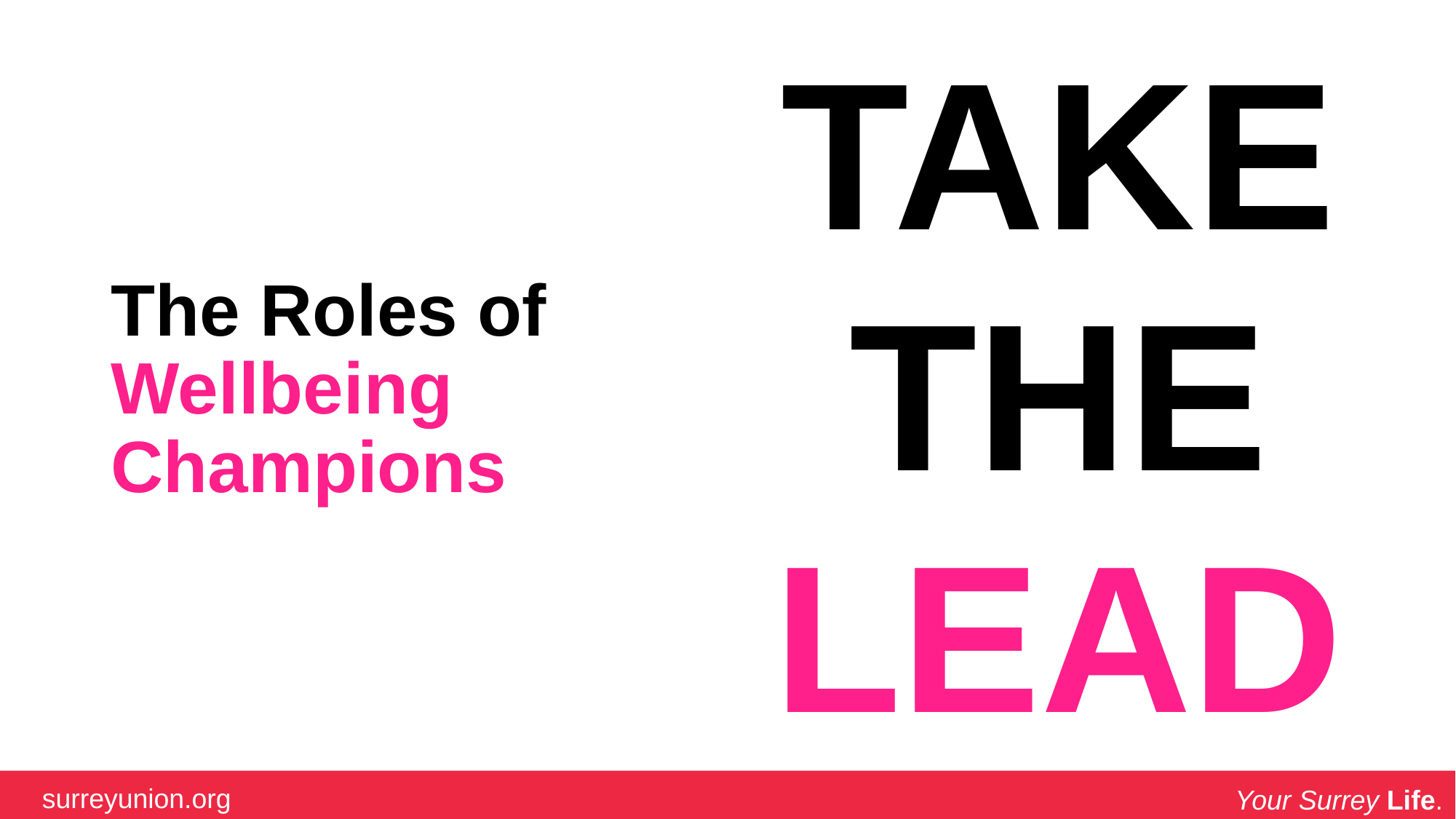

# The Roles of Wellbeing Champions
TAKE
THE
LEAD

surreyunion.org
Your Surrey Life.